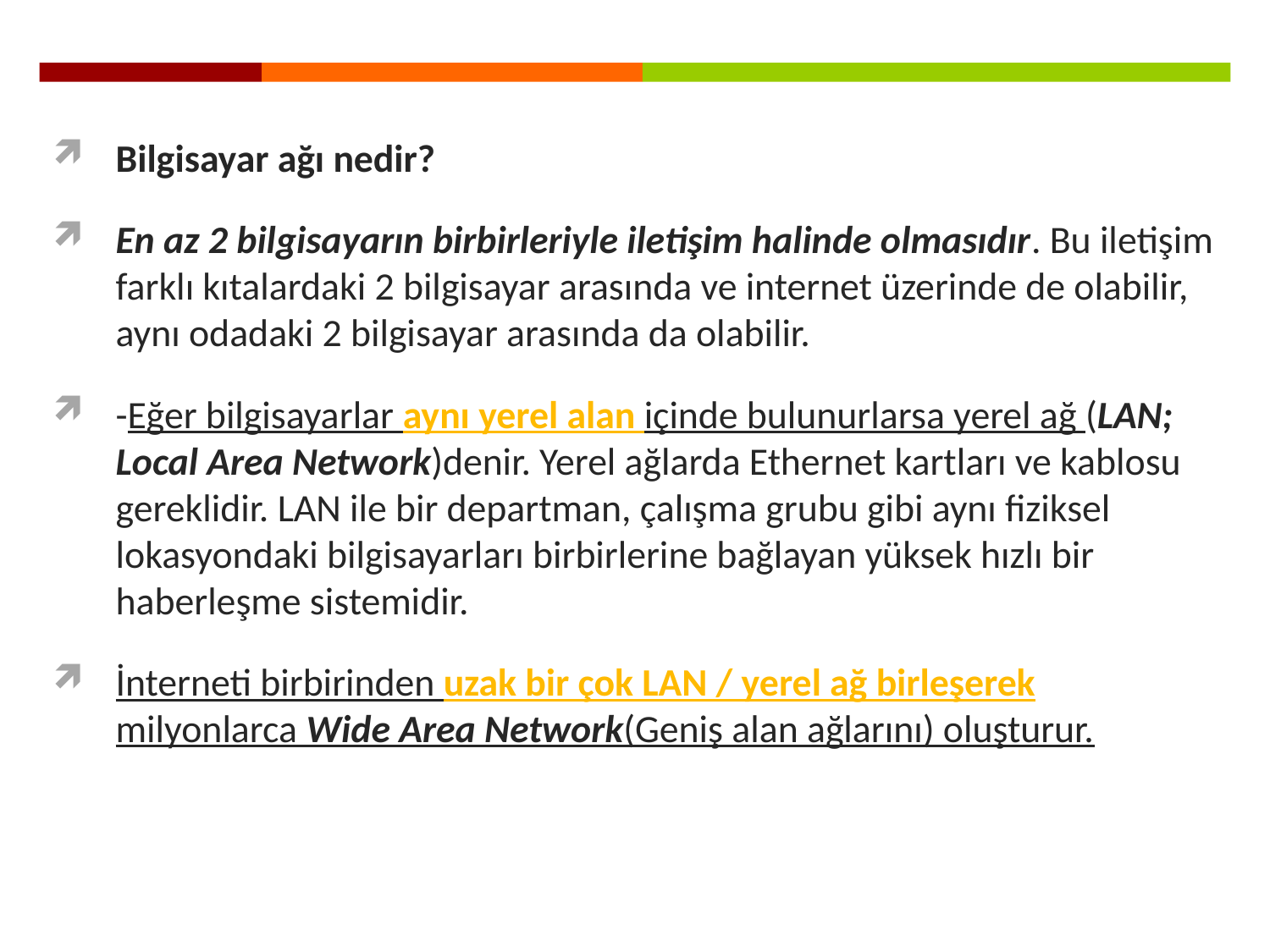

Bilgisayar ağı nedir?
En az 2 bilgisayarın birbirleriyle iletişim halinde olmasıdır. Bu iletişim farklı kıtalardaki 2 bilgisayar arasında ve internet üzerinde de olabilir, aynı odadaki 2 bilgisayar arasında da olabilir.
-Eğer bilgisayarlar aynı yerel alan içinde bulunurlarsa yerel ağ (LAN; Local Area Network)denir. Yerel ağlarda Ethernet kartları ve kablosu gereklidir. LAN ile bir departman, çalışma grubu gibi aynı fiziksel lokasyondaki bilgisayarları birbirlerine bağlayan yüksek hızlı bir haberleşme sistemidir.
İnterneti birbirinden uzak bir çok LAN / yerel ağ birleşerek milyonlarca Wide Area Network(Geniş alan ağlarını) oluşturur.